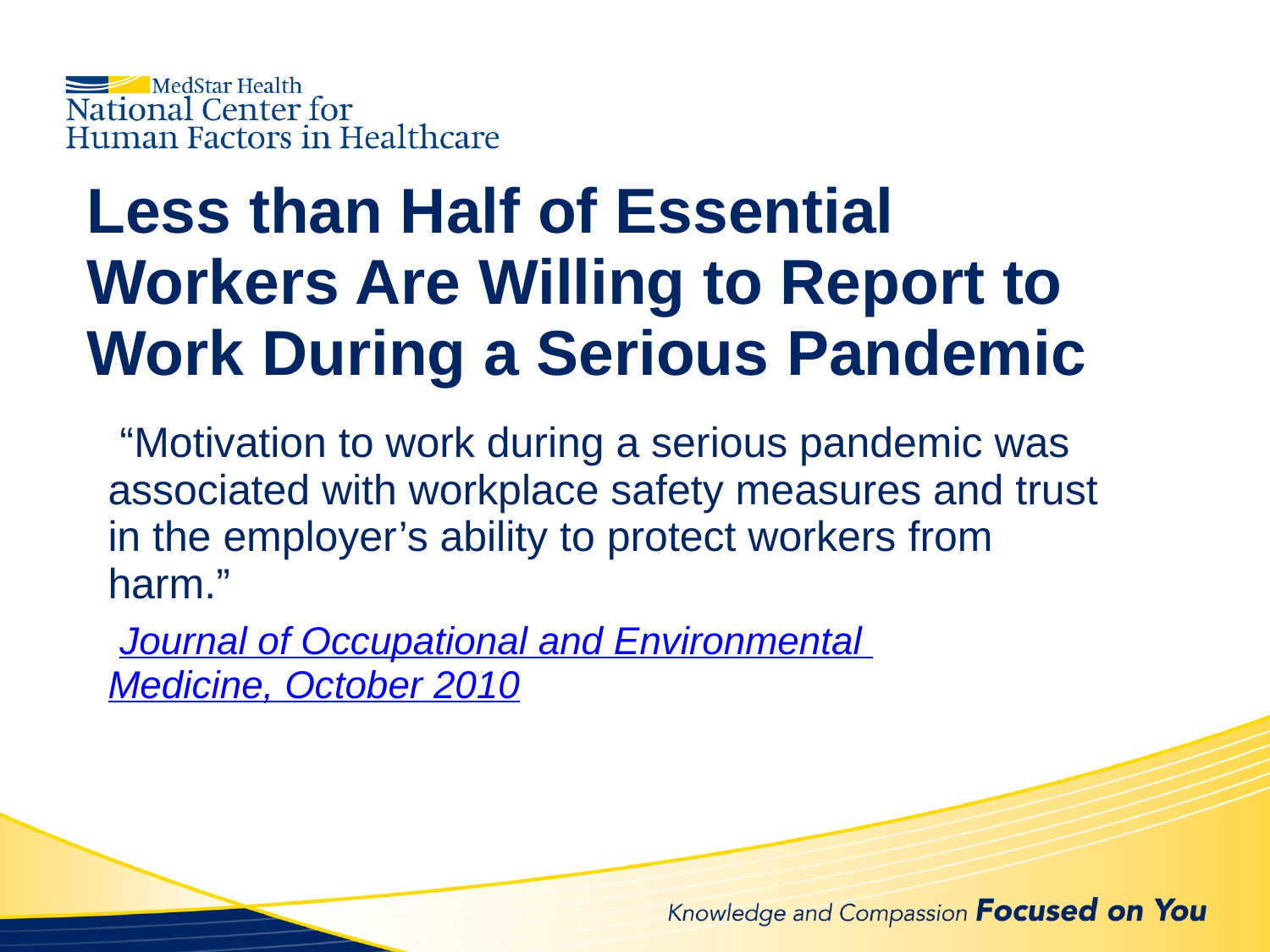

# Less than Half of Essential Workers Are Willing to Report to Work During a Serious Pandemic
 “Motivation to work during a serious pandemic was associated with workplace safety measures and trust in the employer’s ability to protect workers from harm.”
 Journal of Occupational and Environmental Medicine, October 2010